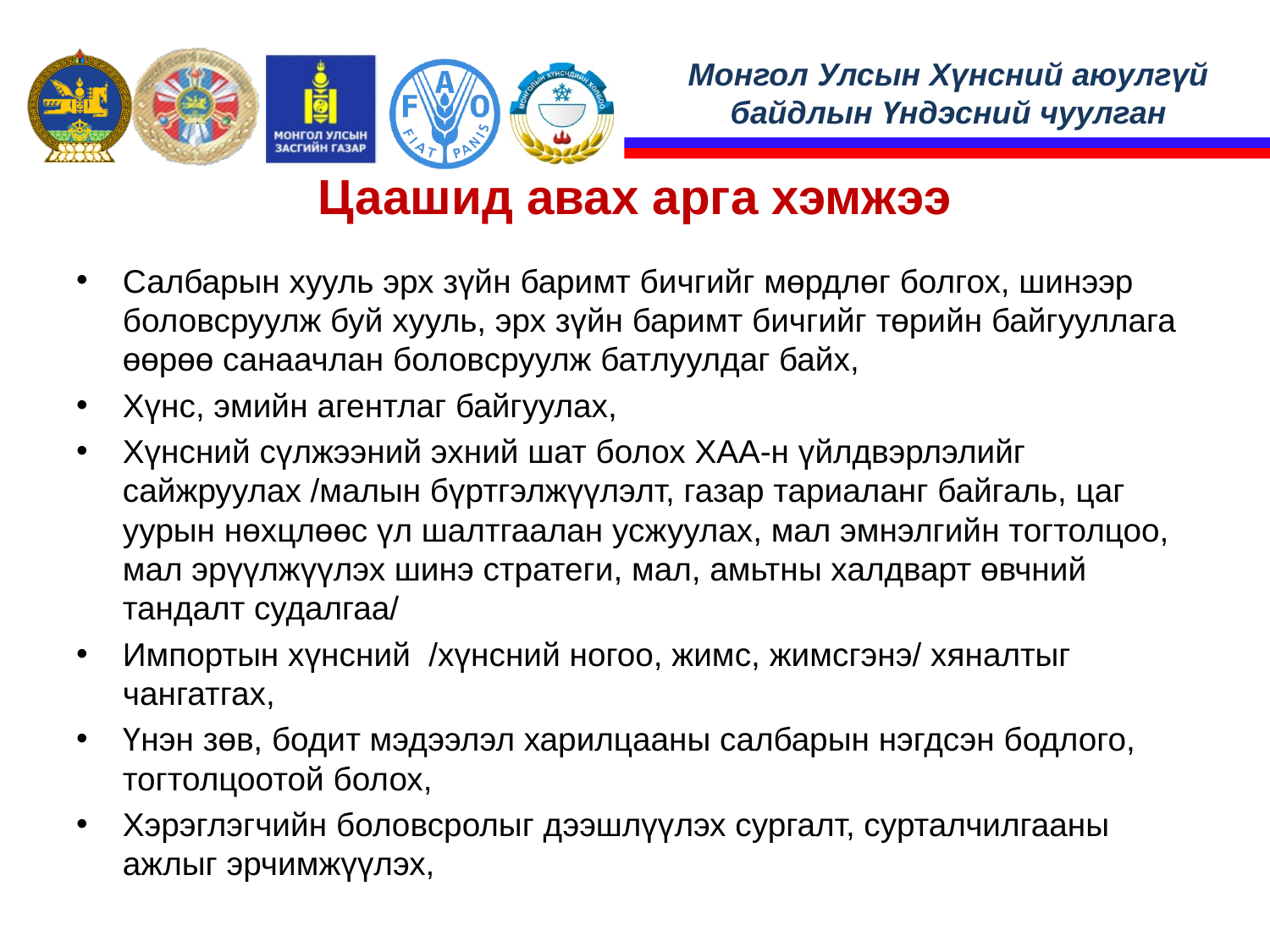

# Цаашид авах арга хэмжээ
Салбарын хууль эрх зүйн баримт бичгийг мөрдлөг болгох, шинээр боловсруулж буй хууль, эрх зүйн баримт бичгийг төрийн байгууллага өөрөө санаачлан боловсруулж батлуулдаг байх,
Хүнс, эмийн агентлаг байгуулах,
Хүнсний сүлжээний эхний шат болох ХАА-н үйлдвэрлэлийг сайжруулах /малын бүртгэлжүүлэлт, газар тариаланг байгаль, цаг уурын нөхцлөөс үл шалтгаалан усжуулах, мал эмнэлгийн тогтолцоо, мал эрүүлжүүлэх шинэ стратеги, мал, амьтны халдварт өвчний тандалт судалгаа/
Импортын хүнсний  /хүнсний ногоо, жимс, жимсгэнэ/ хяналтыг чангатгах,
Үнэн зөв, бодит мэдээлэл харилцааны салбарын нэгдсэн бодлого, тогтолцоотой болох,
Хэрэглэгчийн боловсролыг дээшлүүлэх сургалт, сурталчилгааны ажлыг эрчимжүүлэх,